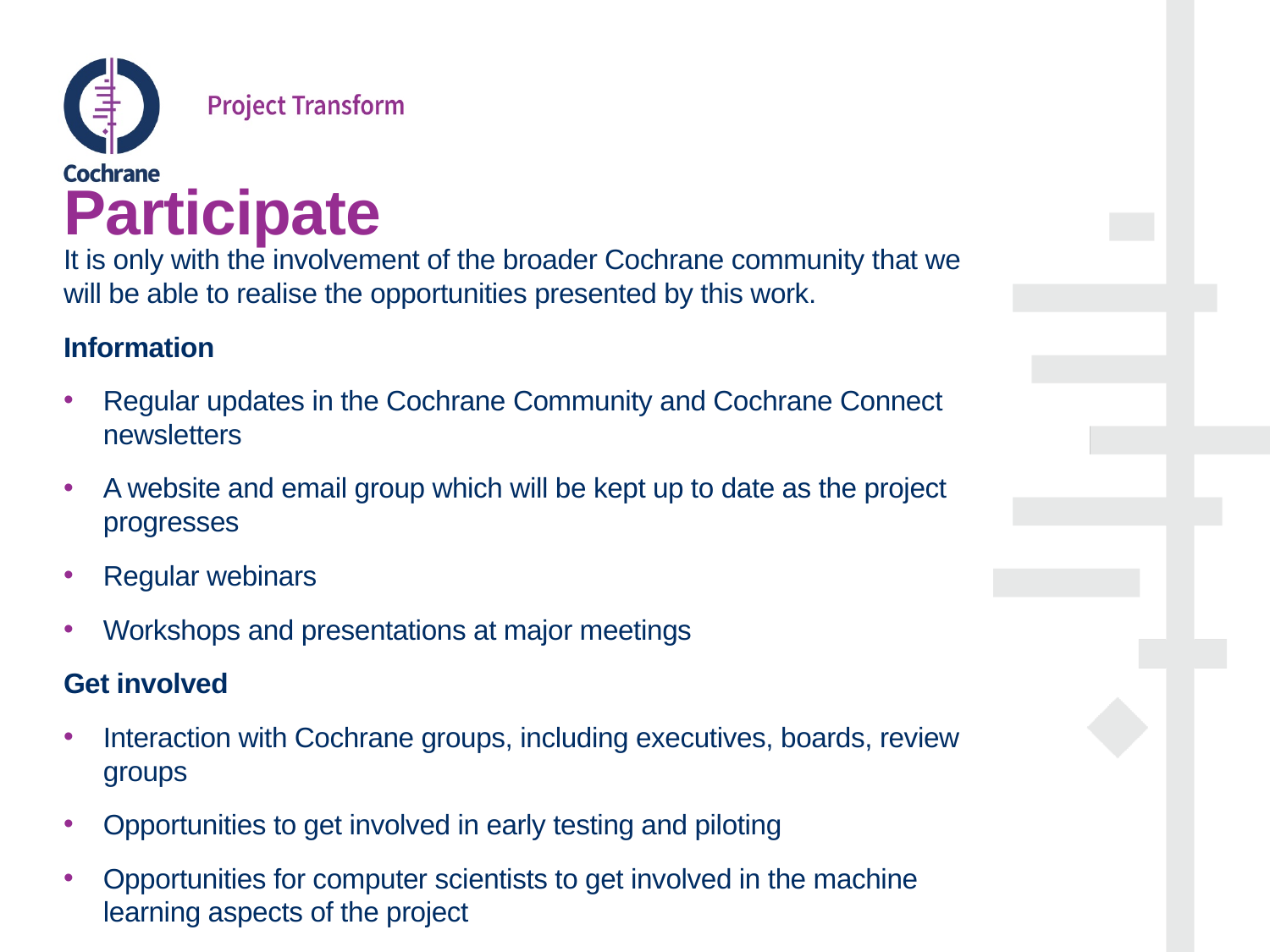

# Participate
It is only with the involvement of the broader Cochrane community that we will be able to realise the opportunities presented by this work.
Information
Regular updates in the Cochrane Community and Cochrane Connect newsletters
A website and email group which will be kept up to date as the project progresses
Regular webinars
Workshops and presentations at major meetings
Get involved
Interaction with Cochrane groups, including executives, boards, review groups
Opportunities to get involved in early testing and piloting
Opportunities for computer scientists to get involved in the machine learning aspects of the project